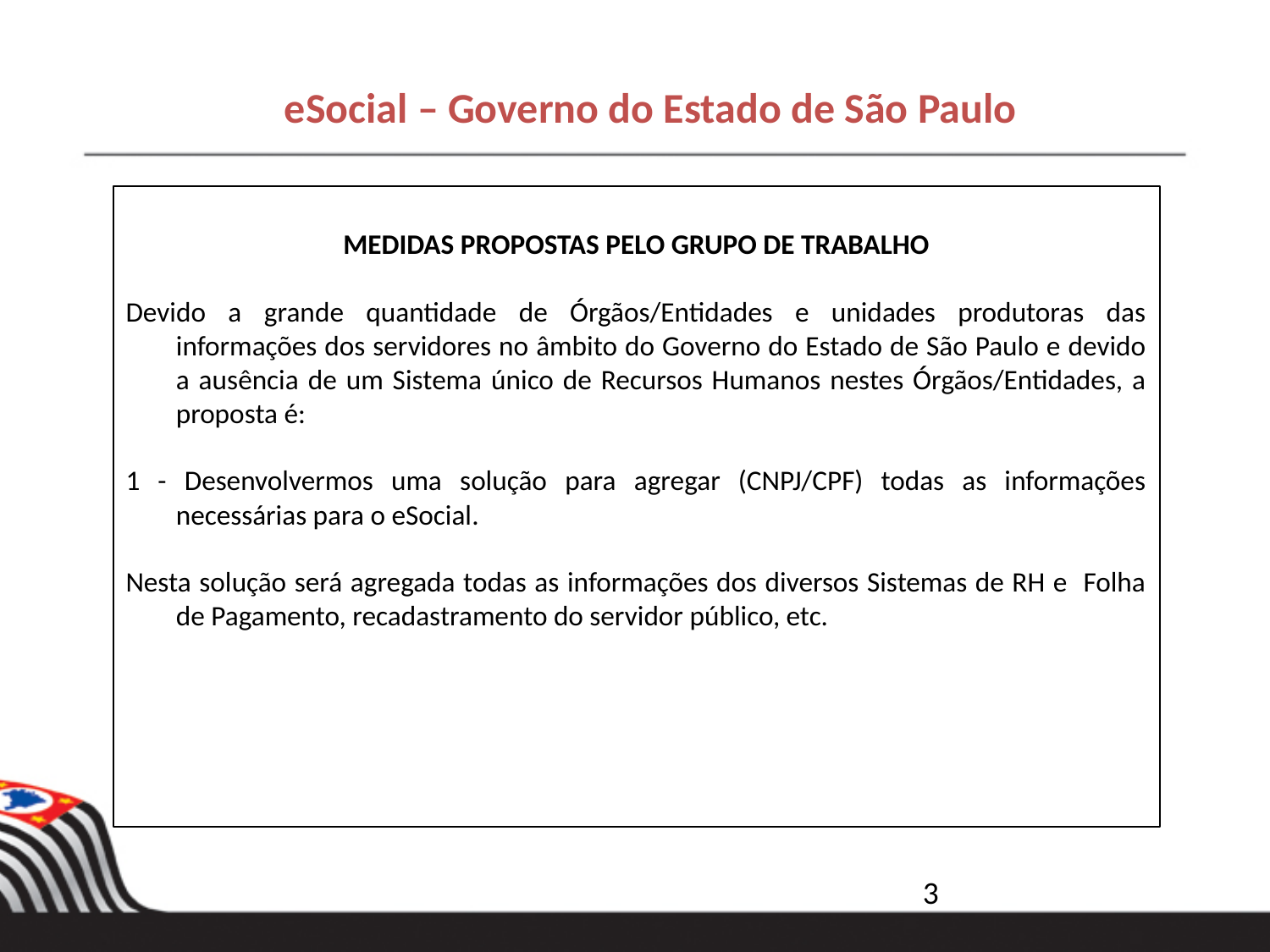

eSocial – Governo do Estado de São Paulo

MEDIDAS PROPOSTAS PELO GRUPO DE TRABALHO

Devido a grande quantidade de Órgãos/Entidades e unidades produtoras das informações dos servidores no âmbito do Governo do Estado de São Paulo e devido a ausência de um Sistema único de Recursos Humanos nestes Órgãos/Entidades, a proposta é:

1 - Desenvolvermos uma solução para agregar (CNPJ/CPF) todas as informações necessárias para o eSocial.

Nesta solução será agregada todas as informações dos diversos Sistemas de RH e  Folha de Pagamento, recadastramento do servidor público, etc.

3